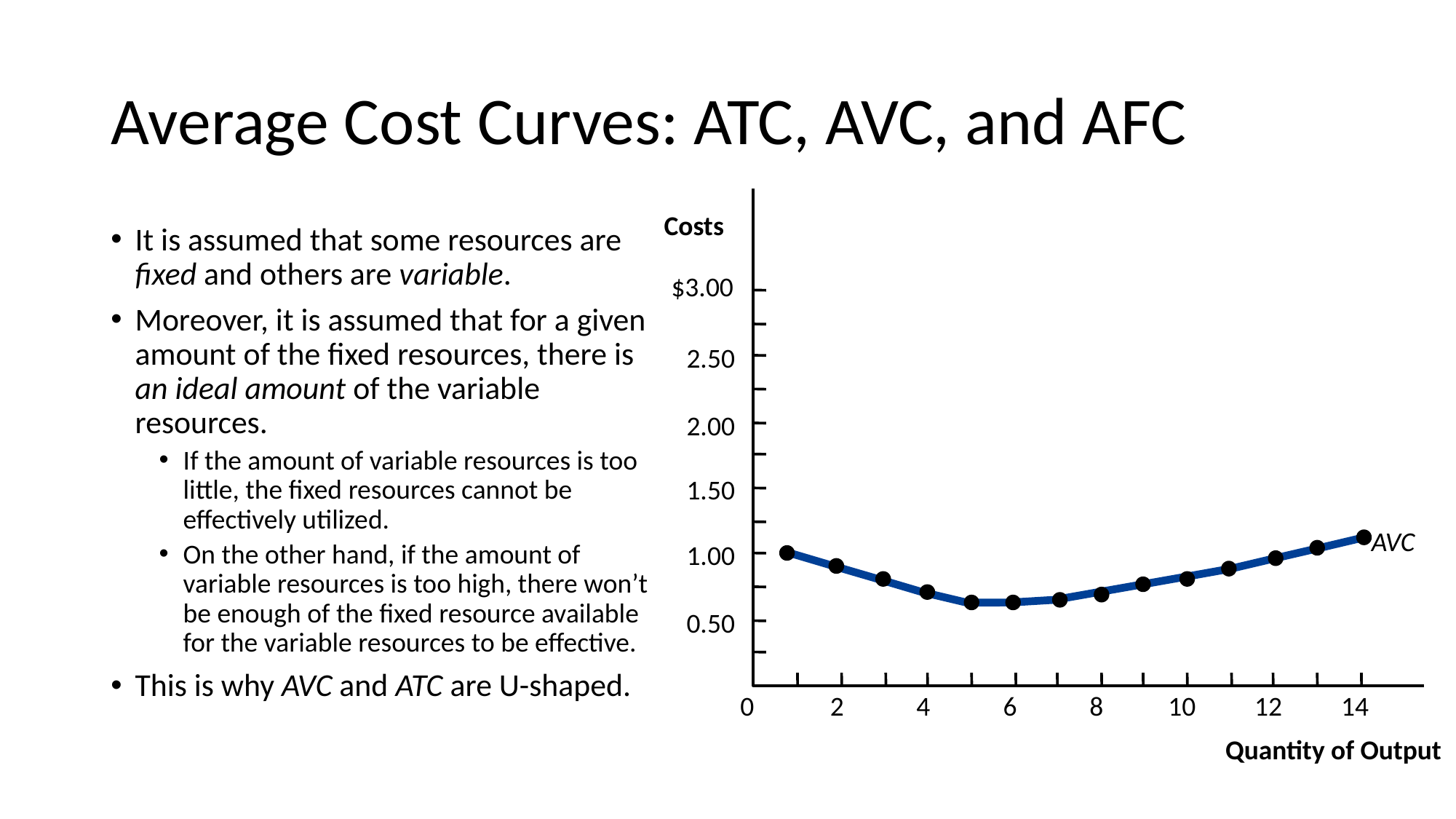

# Average Cost Curves: ATC, AVC, and AFC

Costs
It is assumed that some resources are fixed and others are variable.
Moreover, it is assumed that for a given amount of the fixed resources, there is an ideal amount of the variable resources.
If the amount of variable resources is too little, the fixed resources cannot be effectively utilized.
On the other hand, if the amount of variable resources is too high, there won’t be enough of the fixed resource available for the variable resources to be effective.
This is why AVC and ATC are U-shaped.
$3.00

2.50

2.00

1.50

AVC

1.00

0.50

0
2
4
6
8
10
12
14
Quantity of Output